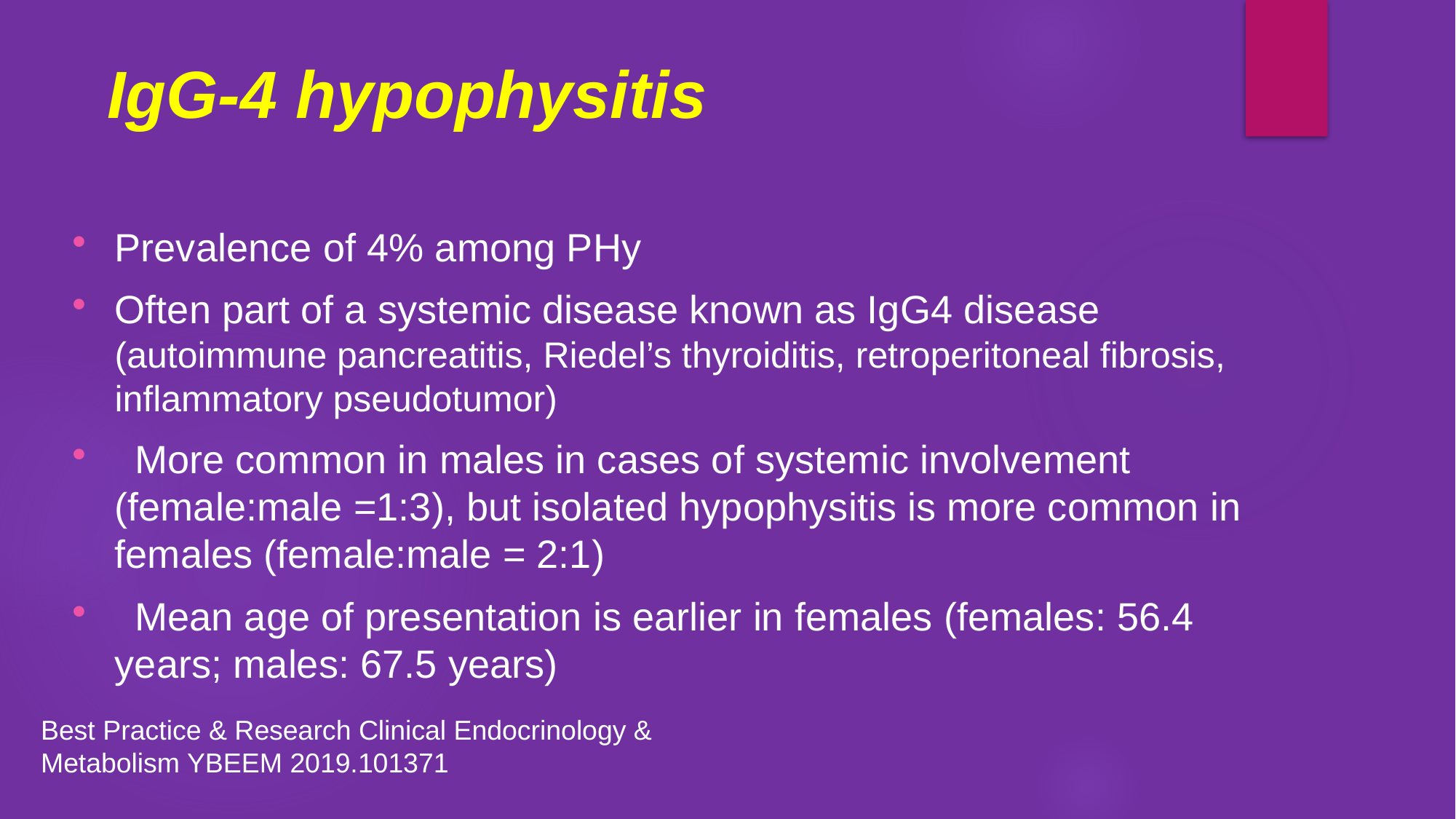

# IgG-4 hypophysitis
Prevalence of 4% among PHy
Often part of a systemic disease known as IgG4 disease (autoimmune pancreatitis, Riedel’s thyroiditis, retroperitoneal fibrosis,  inflammatory pseudotumor)
 More common in males in cases of systemic involvement (female:male =1:3), but isolated hypophysitis is more common in females (female:male = 2:1)
 Mean age of presentation is earlier in females (females: 56.4 years; males: 67.5 years)
Best Practice & Research Clinical Endocrinology & Metabolism YBEEM 2019.101371